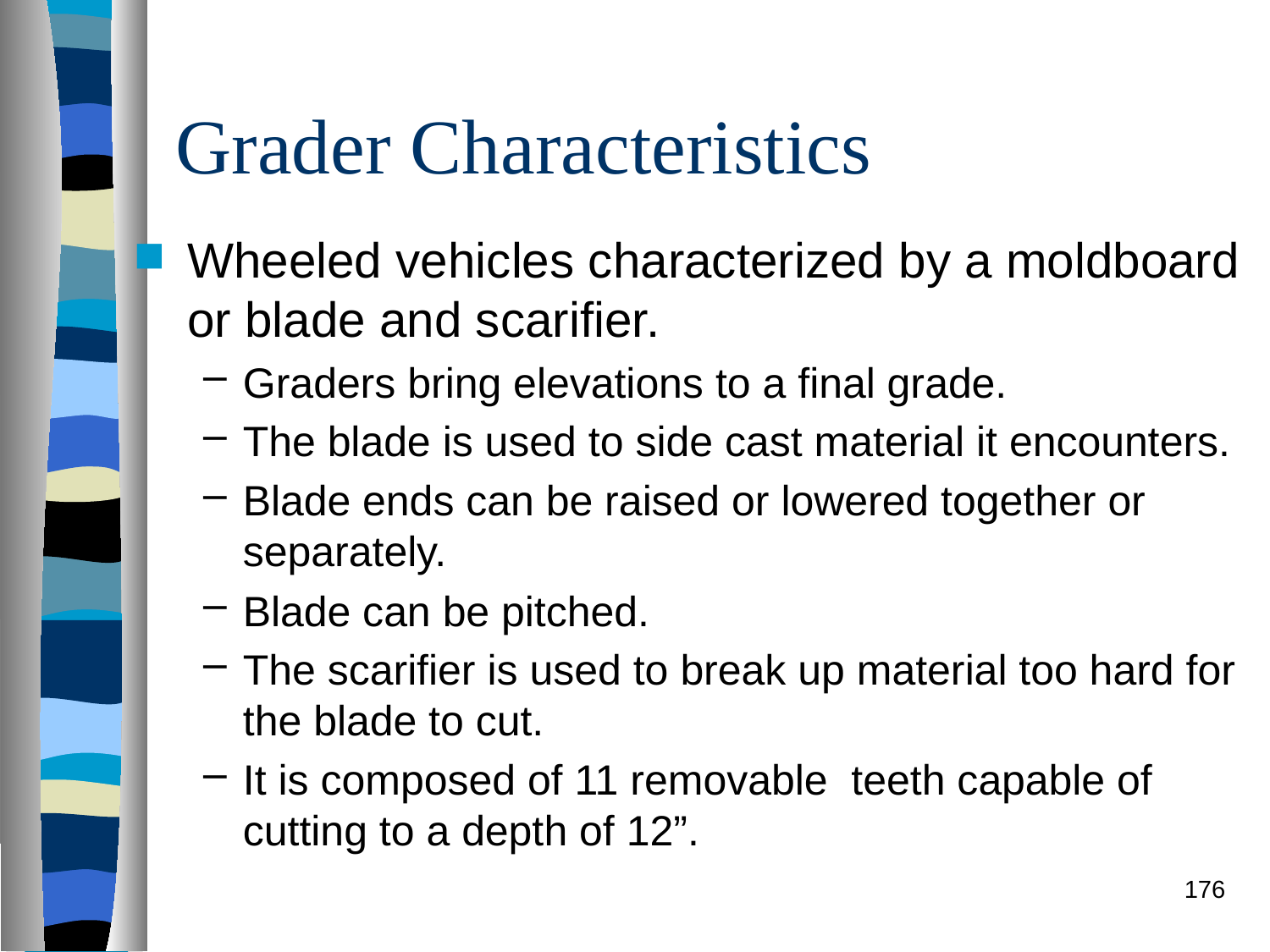

# Grader Characteristics
Wheeled vehicles characterized by a moldboard or blade and scarifier.
Graders bring elevations to a final grade.
The blade is used to side cast material it encounters.
Blade ends can be raised or lowered together or separately.
Blade can be pitched.
The scarifier is used to break up material too hard for the blade to cut.
It is composed of 11 removable  teeth capable of cutting to a depth of 12”.
176